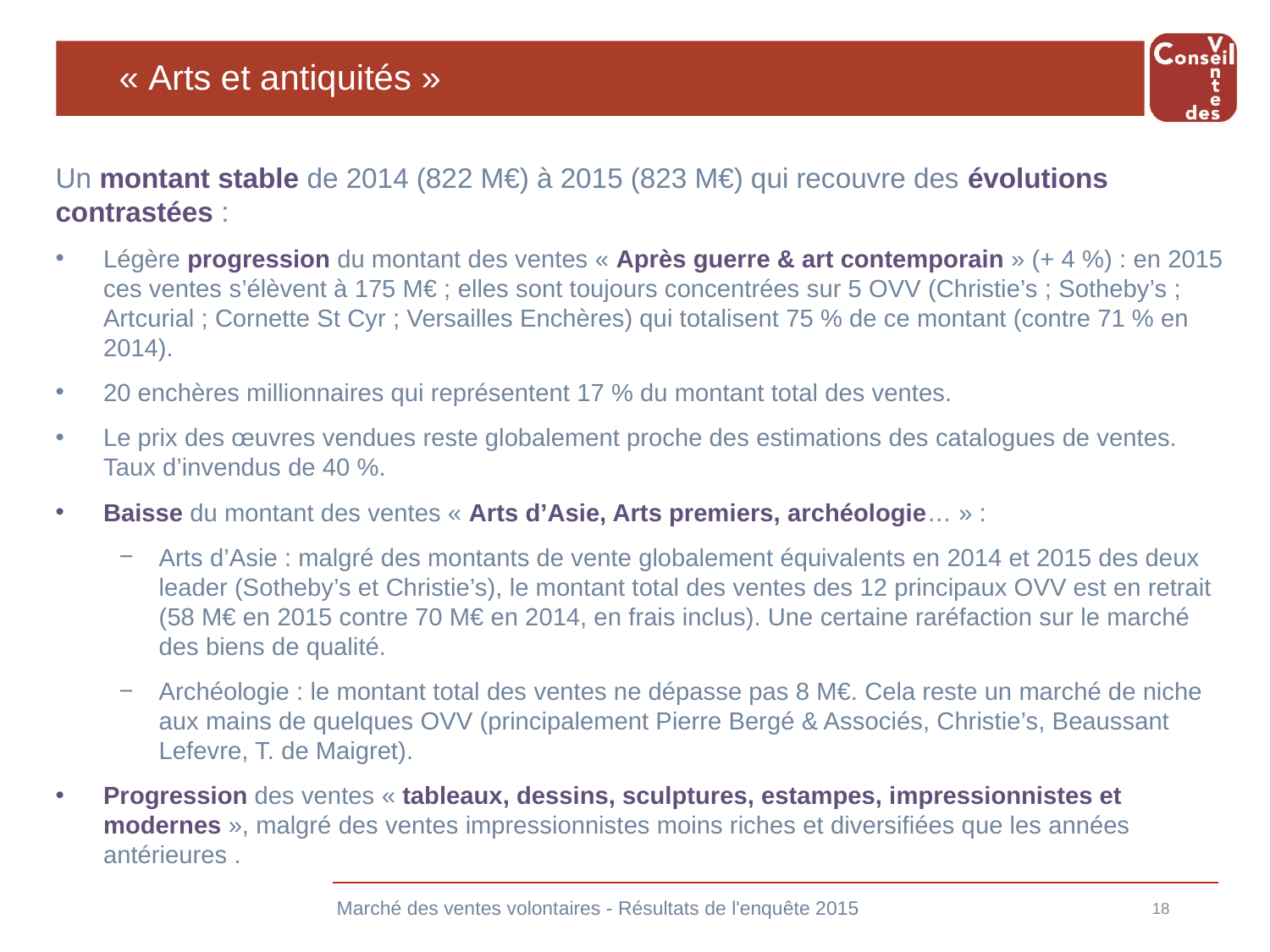

# « Arts et antiquités »
Un montant stable de 2014 (822 M€) à 2015 (823 M€) qui recouvre des évolutions contrastées :
Légère progression du montant des ventes « Après guerre & art contemporain » (+ 4 %) : en 2015 ces ventes s’élèvent à 175 M€ ; elles sont toujours concentrées sur 5 OVV (Christie’s ; Sotheby’s ; Artcurial ; Cornette St Cyr ; Versailles Enchères) qui totalisent 75 % de ce montant (contre 71 % en 2014).
20 enchères millionnaires qui représentent 17 % du montant total des ventes.
Le prix des œuvres vendues reste globalement proche des estimations des catalogues de ventes. Taux d’invendus de 40 %.
Baisse du montant des ventes « Arts d’Asie, Arts premiers, archéologie… » :
Arts d’Asie : malgré des montants de vente globalement équivalents en 2014 et 2015 des deux leader (Sotheby’s et Christie’s), le montant total des ventes des 12 principaux OVV est en retrait (58 M€ en 2015 contre 70 M€ en 2014, en frais inclus). Une certaine raréfaction sur le marché des biens de qualité.
Archéologie : le montant total des ventes ne dépasse pas 8 M€. Cela reste un marché de niche aux mains de quelques OVV (principalement Pierre Bergé & Associés, Christie’s, Beaussant Lefevre, T. de Maigret).
Progression des ventes « tableaux, dessins, sculptures, estampes, impressionnistes et modernes », malgré des ventes impressionnistes moins riches et diversifiées que les années antérieures .
Marché des ventes volontaires - Résultats de l'enquête 2015
18